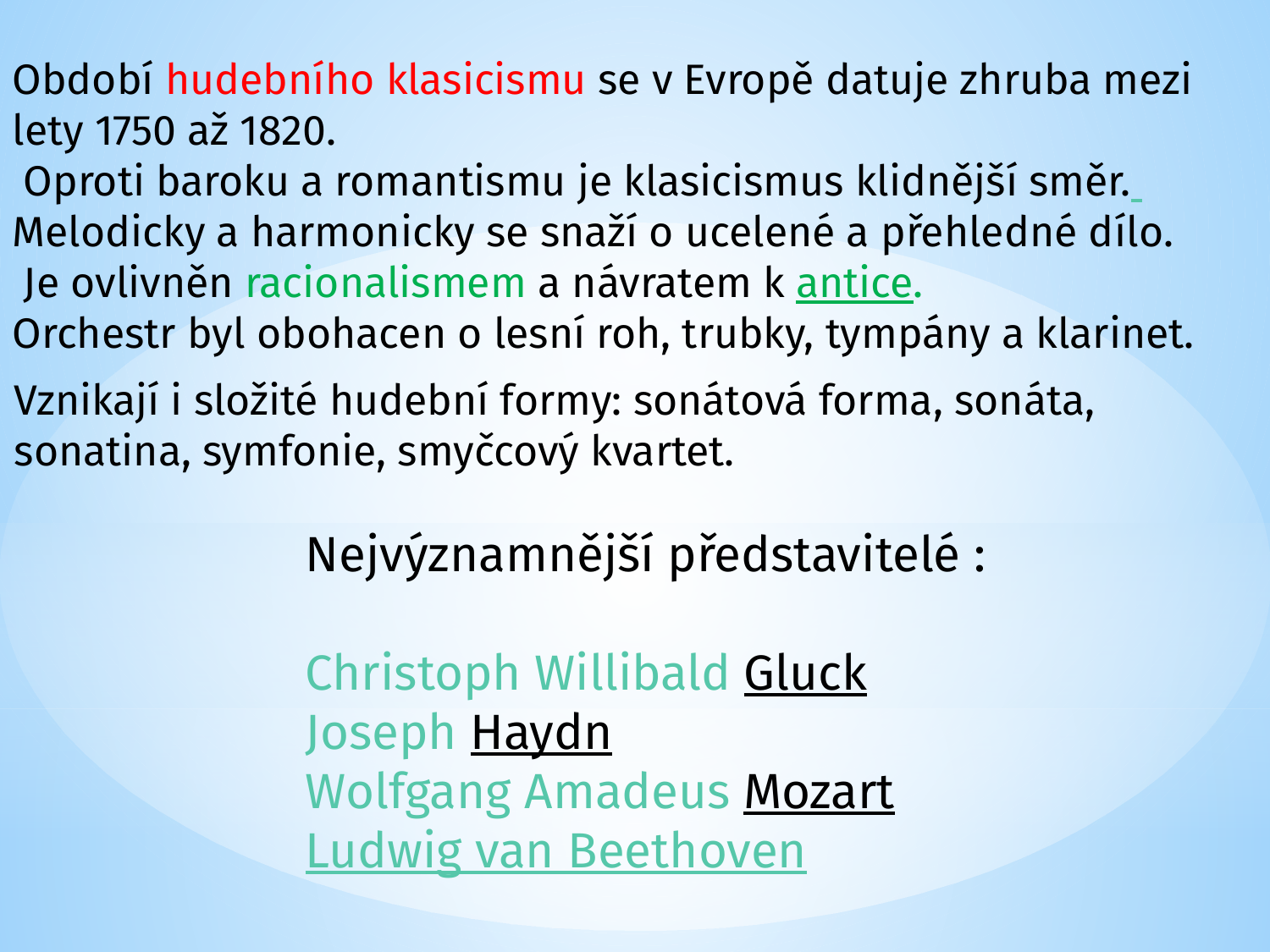

Období hudebního klasicismu se v Evropě datuje zhruba mezi lety 1750 až 1820.
 Oproti baroku a romantismu je klasicismus klidnější směr. Melodicky a harmonicky se snaží o ucelené a přehledné dílo.
 Je ovlivněn racionalismem a návratem k antice. 
Orchestr byl obohacen o lesní roh, trubky, tympány a klarinet.
Vznikají i složité hudební formy: sonátová forma, sonáta, sonatina, symfonie, smyčcový kvartet.
Nejvýznamnější představitelé :
Christoph Willibald Gluck
Joseph Haydn
Wolfgang Amadeus Mozart
Ludwig van Beethoven